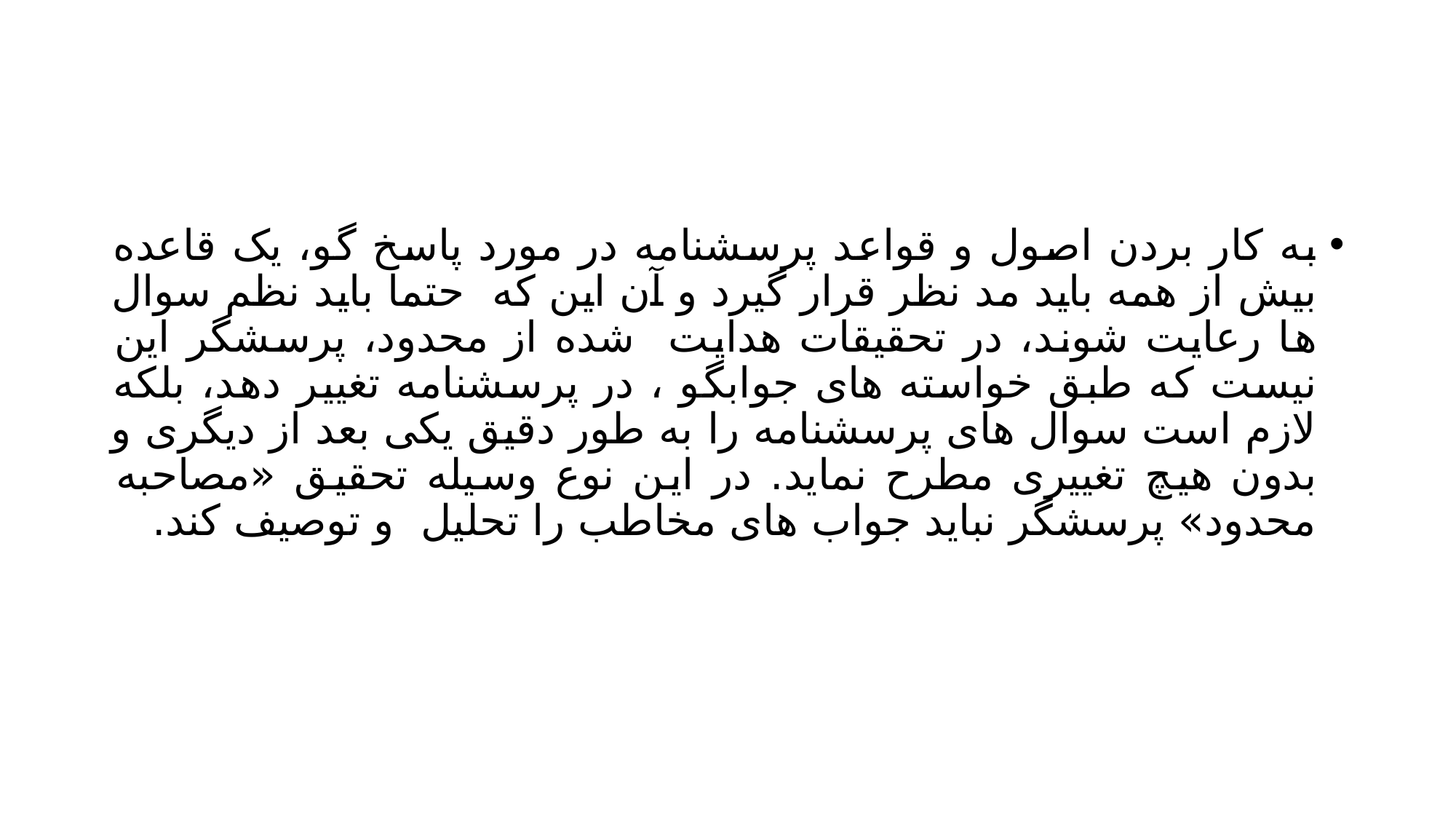

#
به کار بردن اصول و قواعد پرسشنامه در مورد پاسخ گو، یک قاعده بیش از همه باید مد نظر قرار گیرد و آن این که  حتما باید نظم سوال ها رعایت شوند، در تحقیقات هدایت  شده از محدود، پرسشگر این نیست که طبق خواسته های جوابگو ، در پرسشنامه تغییر دهد، بلکه لازم است سوال های پرسشنامه را به طور دقیق یکی بعد از دیگری و بدون هیچ تغییری مطرح نماید. در این نوع وسیله تحقیق «مصاحبه محدود» پرسشگر نباید جواب های مخاطب را تحلیل  و توصیف کند.